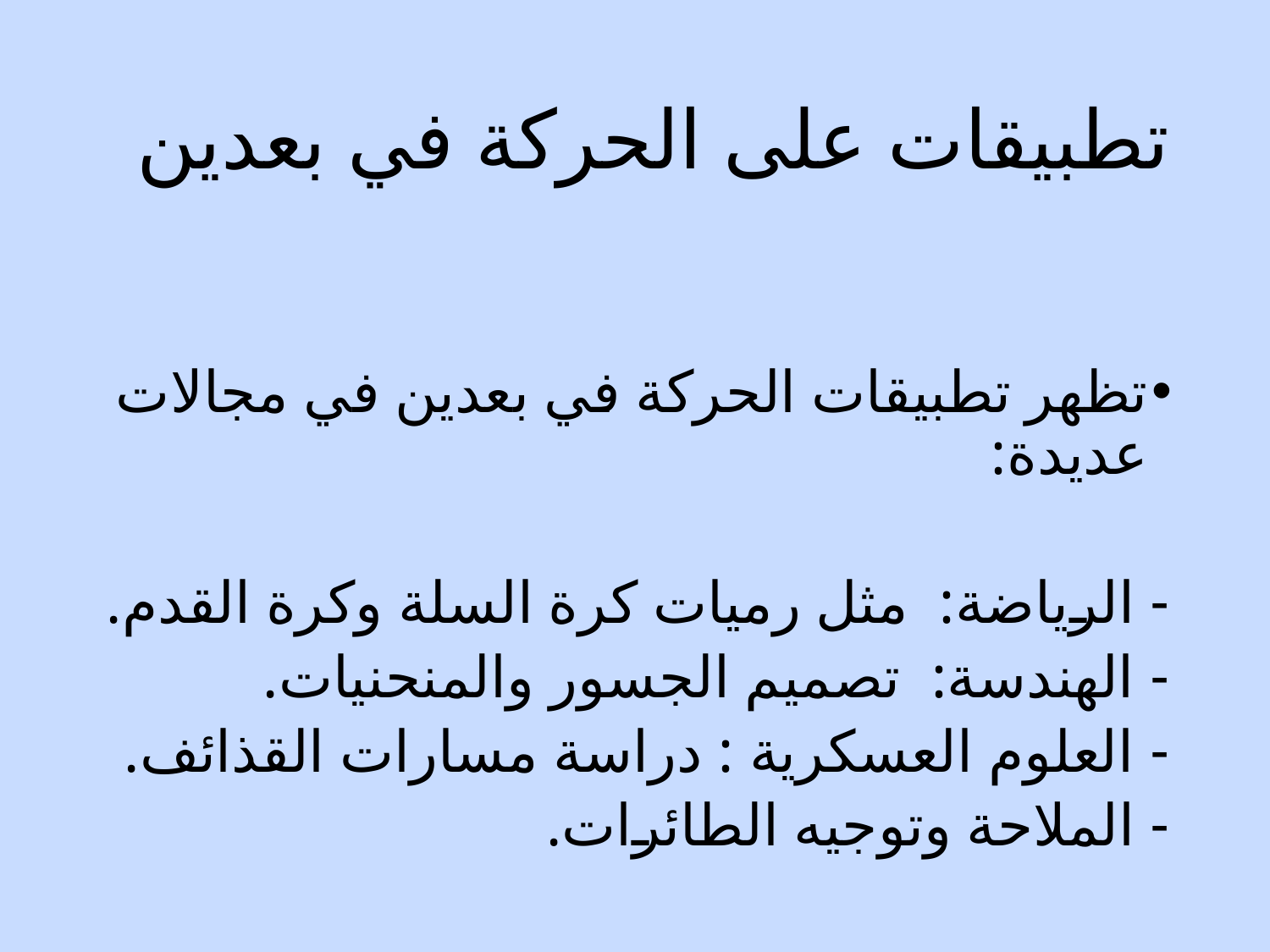

# تطبيقات على الحركة في بعدين

تظهر تطبيقات الحركة في بعدين في مجالات عديدة:

- الرياضة:  مثل رميات كرة السلة وكرة القدم.
- الهندسة:  تصميم الجسور والمنحنيات.
- العلوم العسكرية : دراسة مسارات القذائف.
- الملاحة وتوجيه الطائرات.